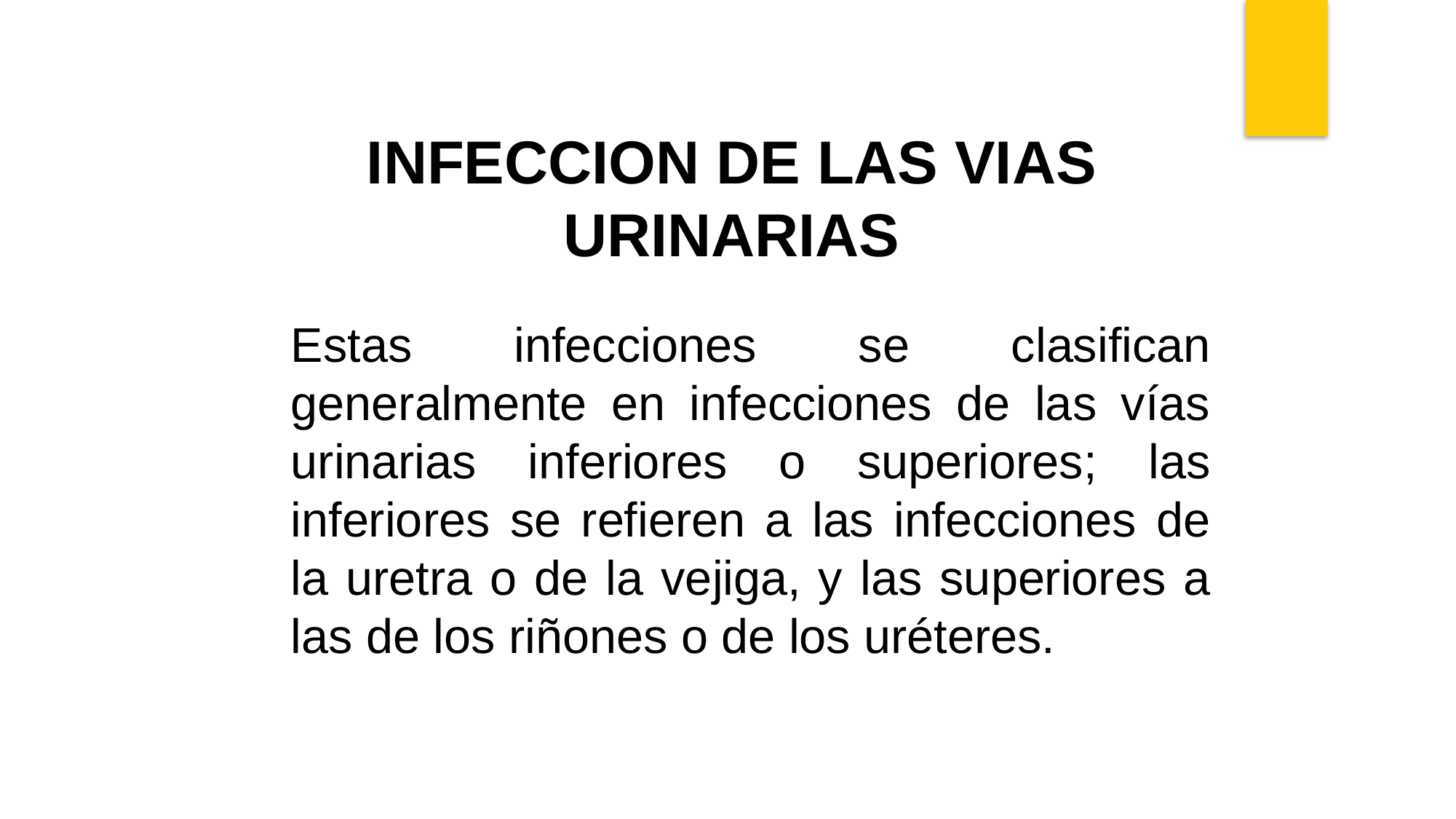

INFECCION DE LAS VIAS URINARIAS
Estas infecciones se clasifican generalmente en infecciones de las vías urinarias inferiores o superiores; las inferiores se refieren a las infecciones de la uretra o de la vejiga, y las superiores a las de los riñones o de los uréteres.